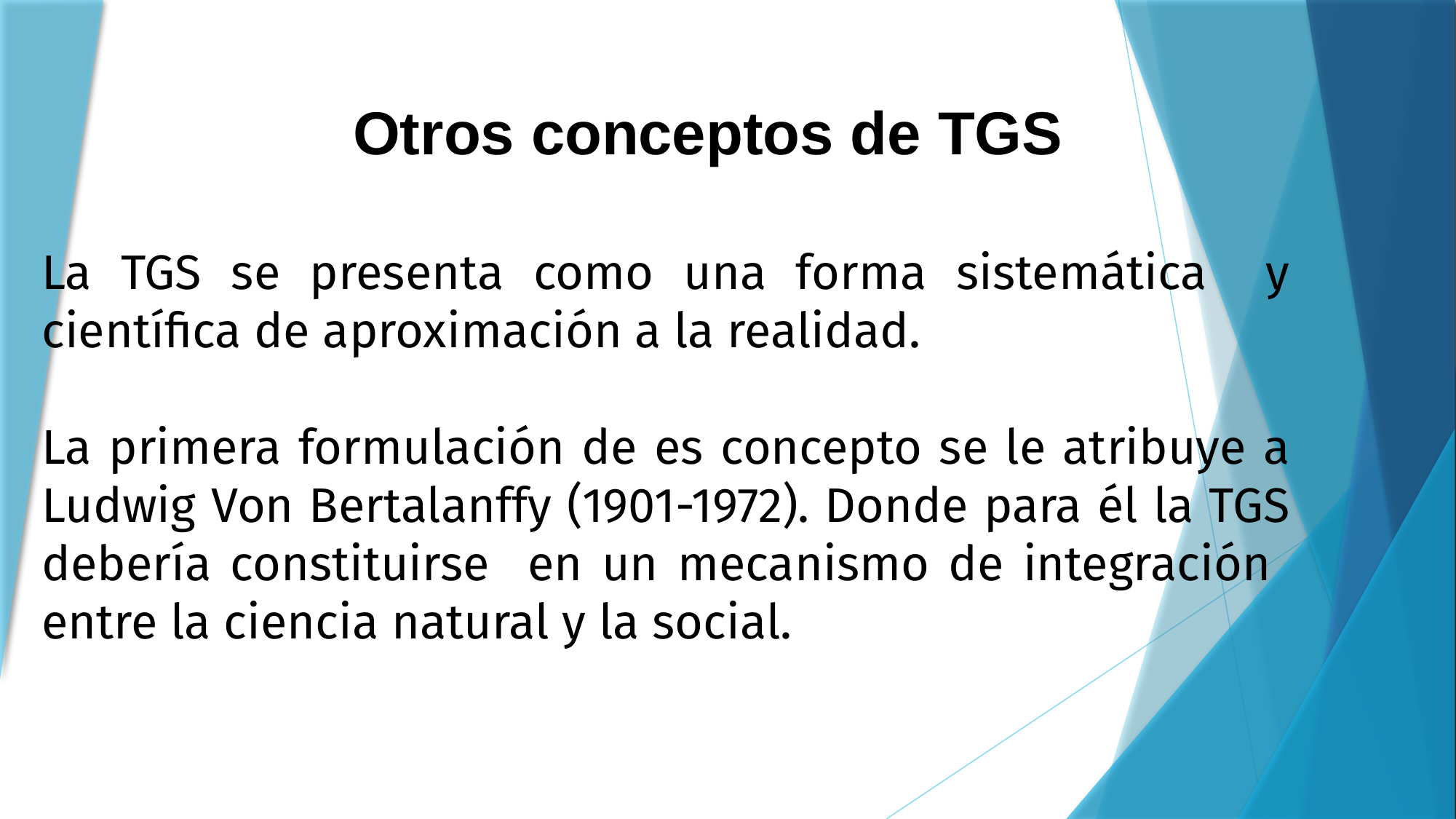

Otros conceptos de TGS
La TGS se presenta como una forma sistemática  y científica de aproximación a la realidad.

La primera formulación de es concepto se le atribuye a Ludwig Von Bertalanffy (1901-1972). Donde para él la TGS debería constituirse  en un mecanismo de integración  entre la ciencia natural y la social.